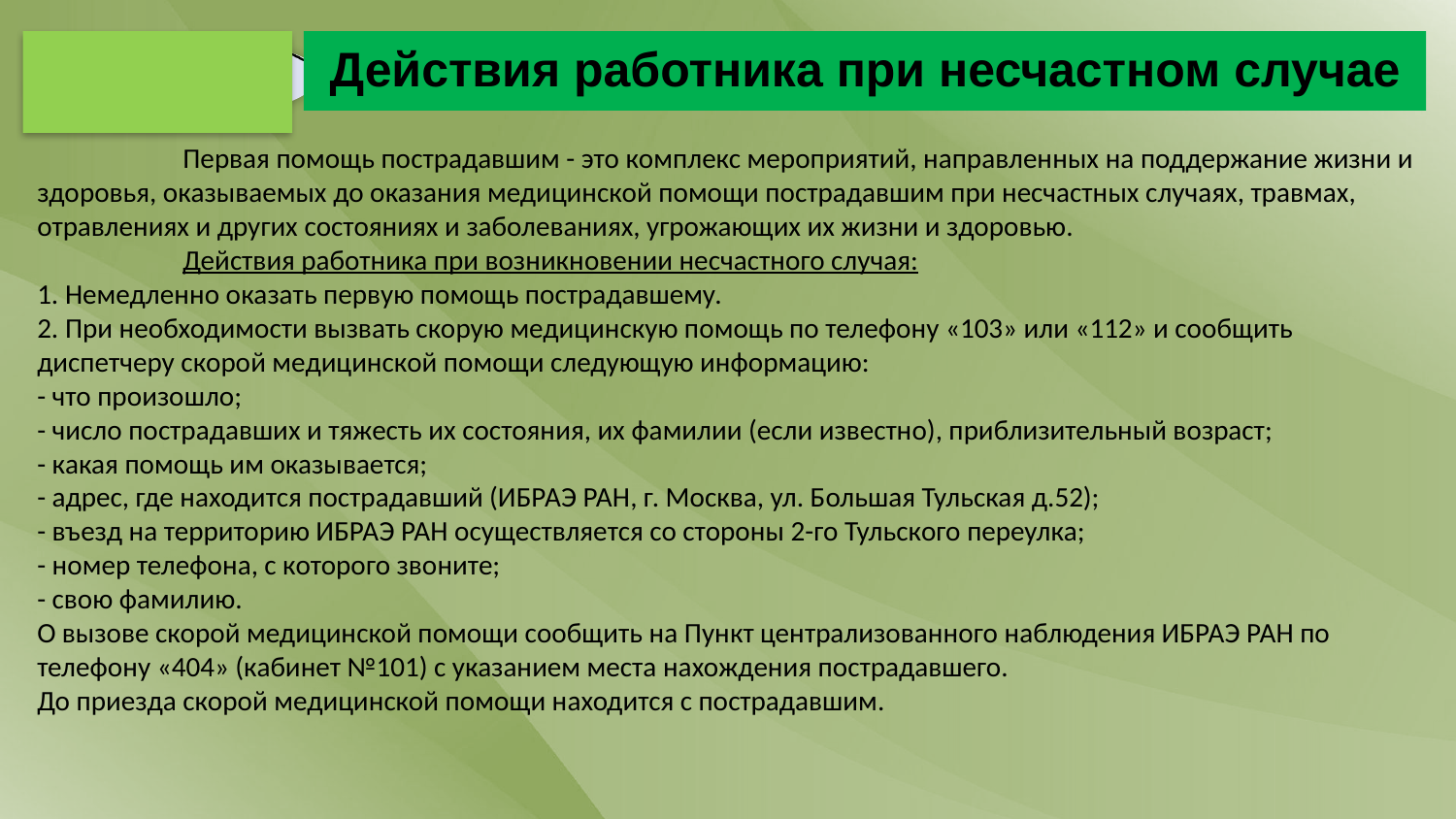

Действия работника при несчастном случае
	Первая помощь пострадавшим - это комплекс мероприятий, направленных на поддержание жизни и здоровья, оказываемых до оказания медицинской помощи пострадавшим при несчастных случаях, травмах, отравлениях и других состояниях и заболеваниях, угрожающих их жизни и здоровью.
	Действия работника при возникновении несчастного случая:
1. Немедленно оказать первую помощь пострадавшему.
2. При необходимости вызвать скорую медицинскую помощь по телефону «103» или «112» и сообщить диспетчеру скорой медицинской помощи следующую информацию:
- что произошло;
- число пострадавших и тяжесть их состояния, их фамилии (если известно), приблизительный возраст;
- какая помощь им оказывается;
- адрес, где находится пострадавший (ИБРАЭ РАН, г. Москва, ул. Большая Тульская д.52);
- въезд на территорию ИБРАЭ РАН осуществляется со стороны 2-го Тульского переулка;
- номер телефона, с которого звоните;
- свою фамилию.
О вызове скорой медицинской помощи сообщить на Пункт централизованного наблюдения ИБРАЭ РАН по телефону «404» (кабинет №101) с указанием места нахождения пострадавшего.
До приезда скорой медицинской помощи находится с пострадавшим.